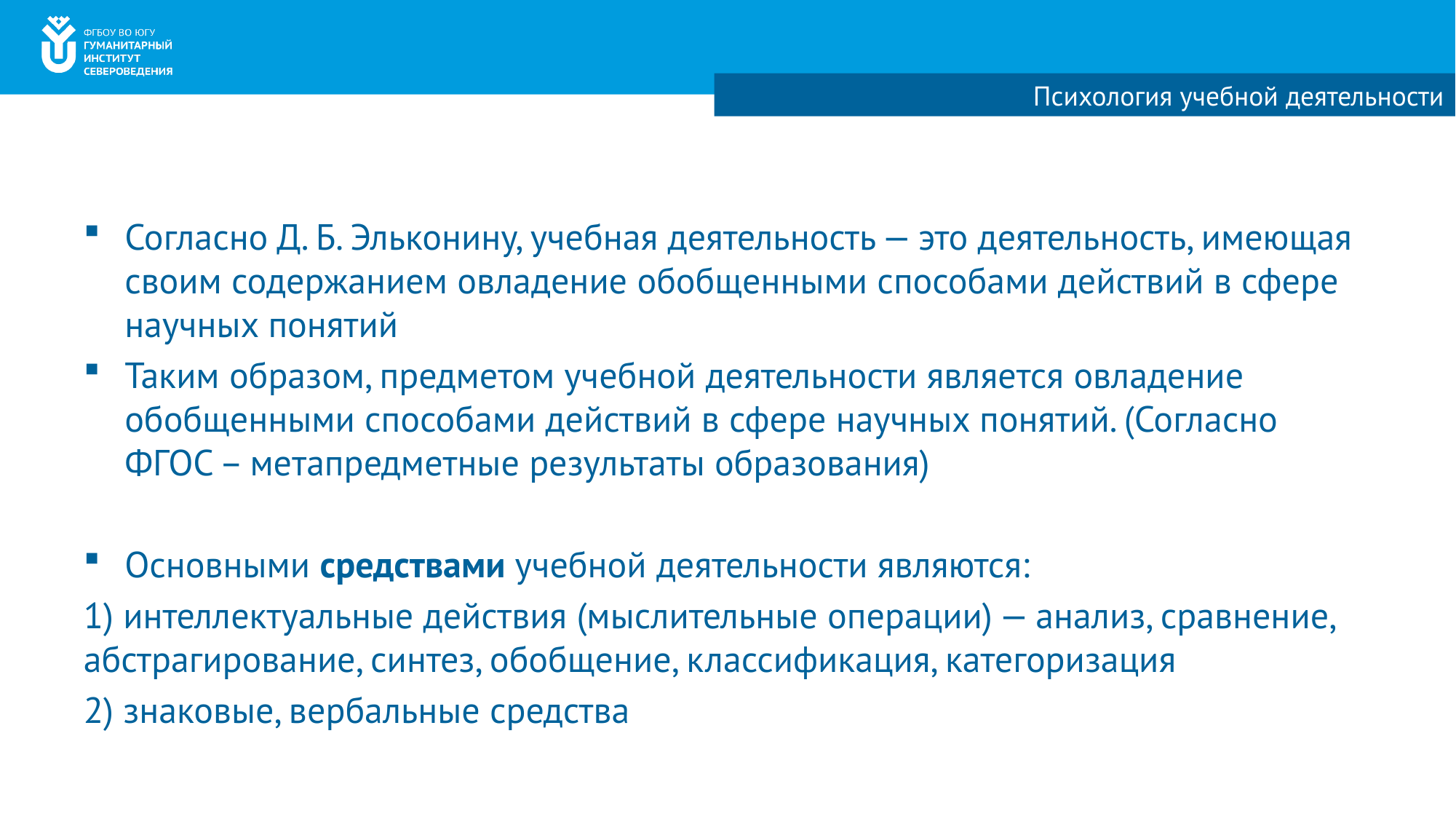

Психология учебной деятельности

Согласно Д. Б. Эльконину, учебная деятельность — это деятельность, имеющая своим содержанием овладение обобщенными способами действий в сфере научных понятий
Таким образом, предметом учебной деятельности является овладение обобщенными способами действий в сфере научных понятий. (Согласно ФГОС – метапредметные результаты образования)

Основными средствами учебной деятельности являются:
1) интеллектуальные действия (мыслительные операции) — анализ, сравнение, абстрагирование, синтез, обобщение, классификация, категоризация
2) знаковые, вербальные средства